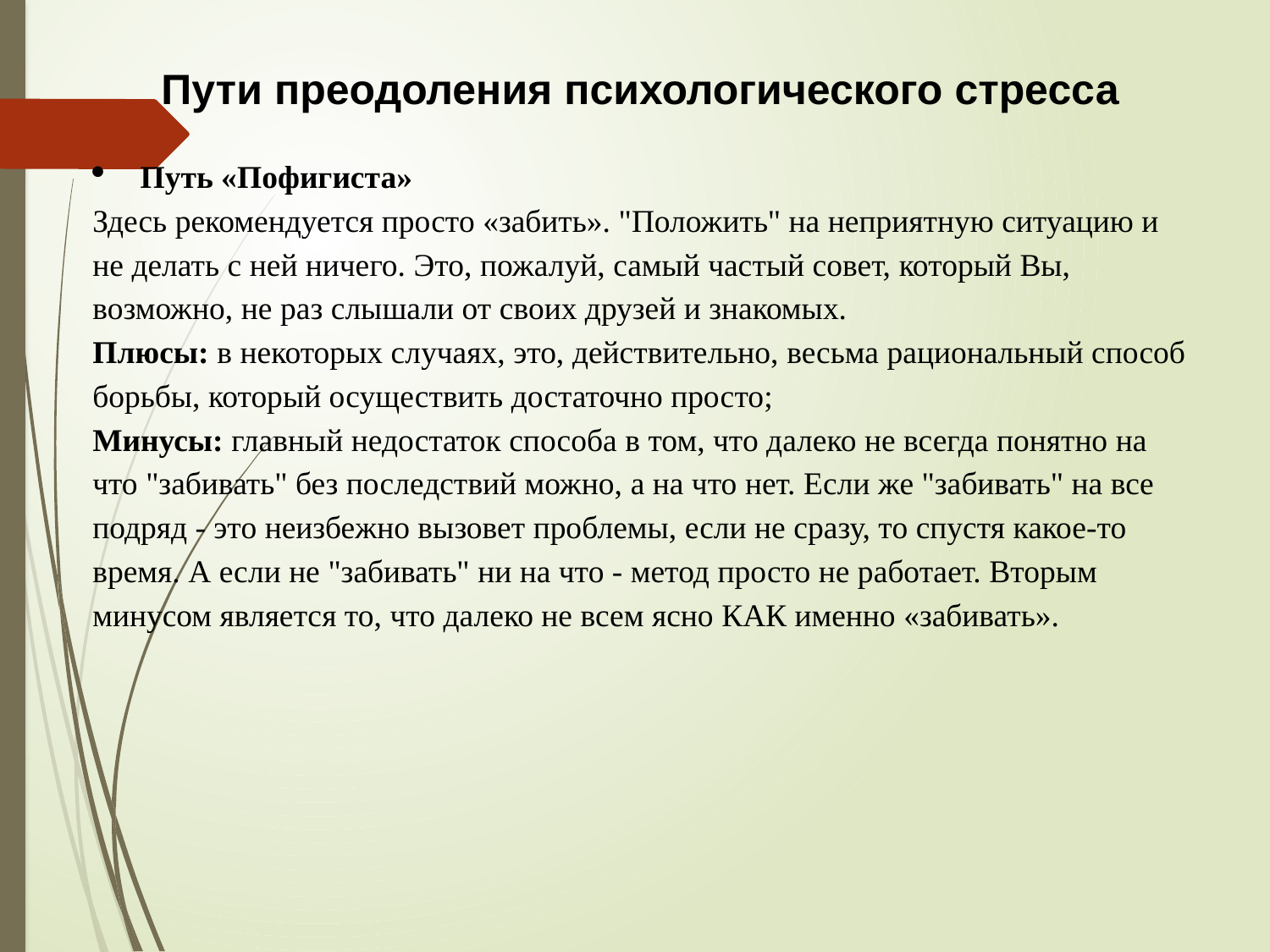

Пути преодоления психологического стресса

Путь «Пофигиста»
Здесь рекомендуется просто «забить». "Положить" на неприятную ситуацию и не делать с ней ничего. Это, пожалуй, самый частый совет, который Вы, возможно, не раз слышали от своих друзей и знакомых.
Плюсы: в некоторых случаях, это, действительно, весьма рациональный способ борьбы, который осуществить достаточно просто;
Минусы: главный недостаток способа в том, что далеко не всегда понятно на что "забивать" без последствий можно, а на что нет. Если же "забивать" на все подряд - это неизбежно вызовет проблемы, если не сразу, то спустя какое-то время. А если не "забивать" ни на что - метод просто не работает. Вторым минусом является то, что далеко не всем ясно КАК именно «забивать».